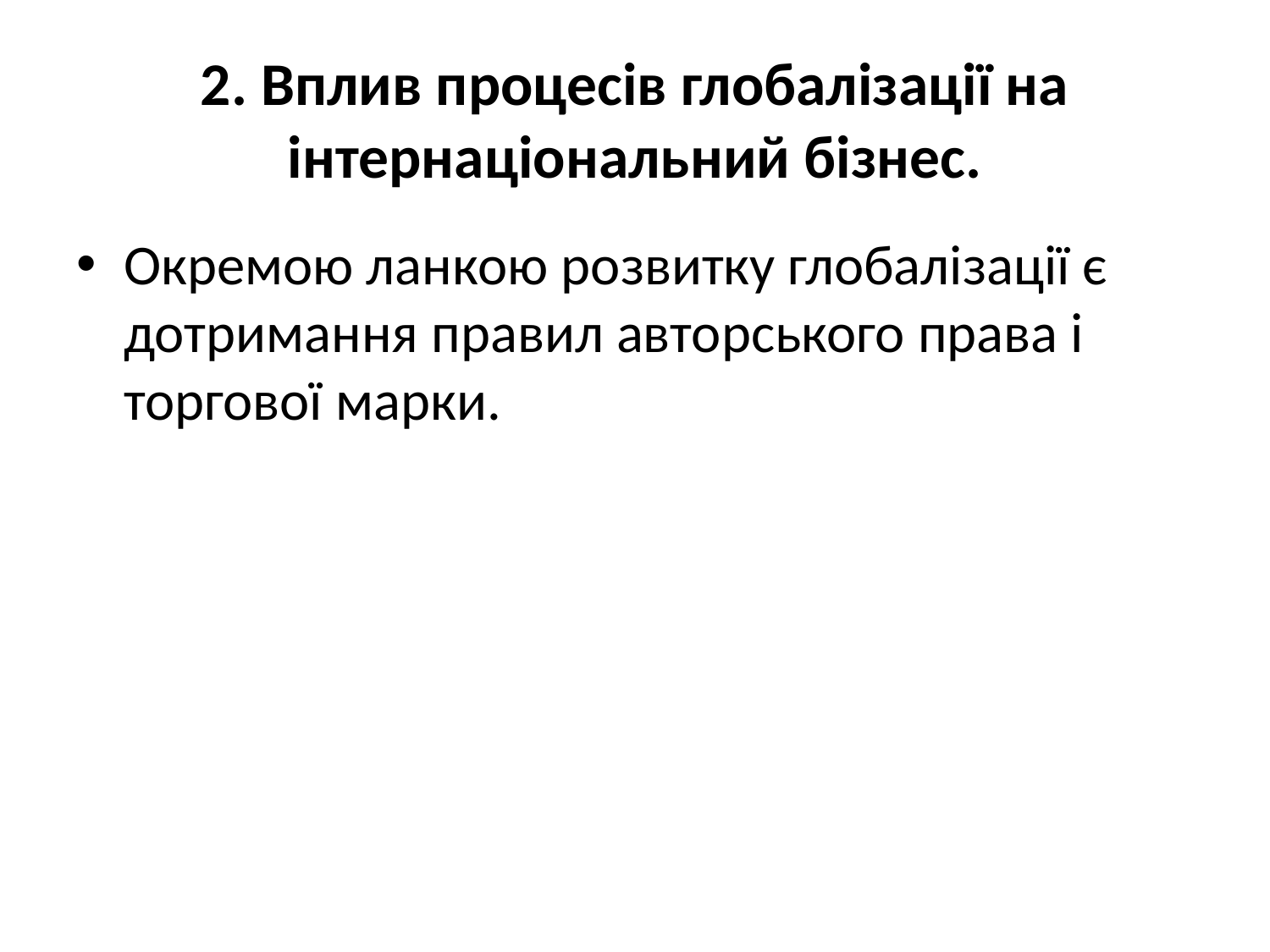

# 2. Вплив процесів глобалізації на інтернаціональний бізнес.
Окремою ланкою розвитку глобалізації є дотримання правил авторського права і торгової марки.